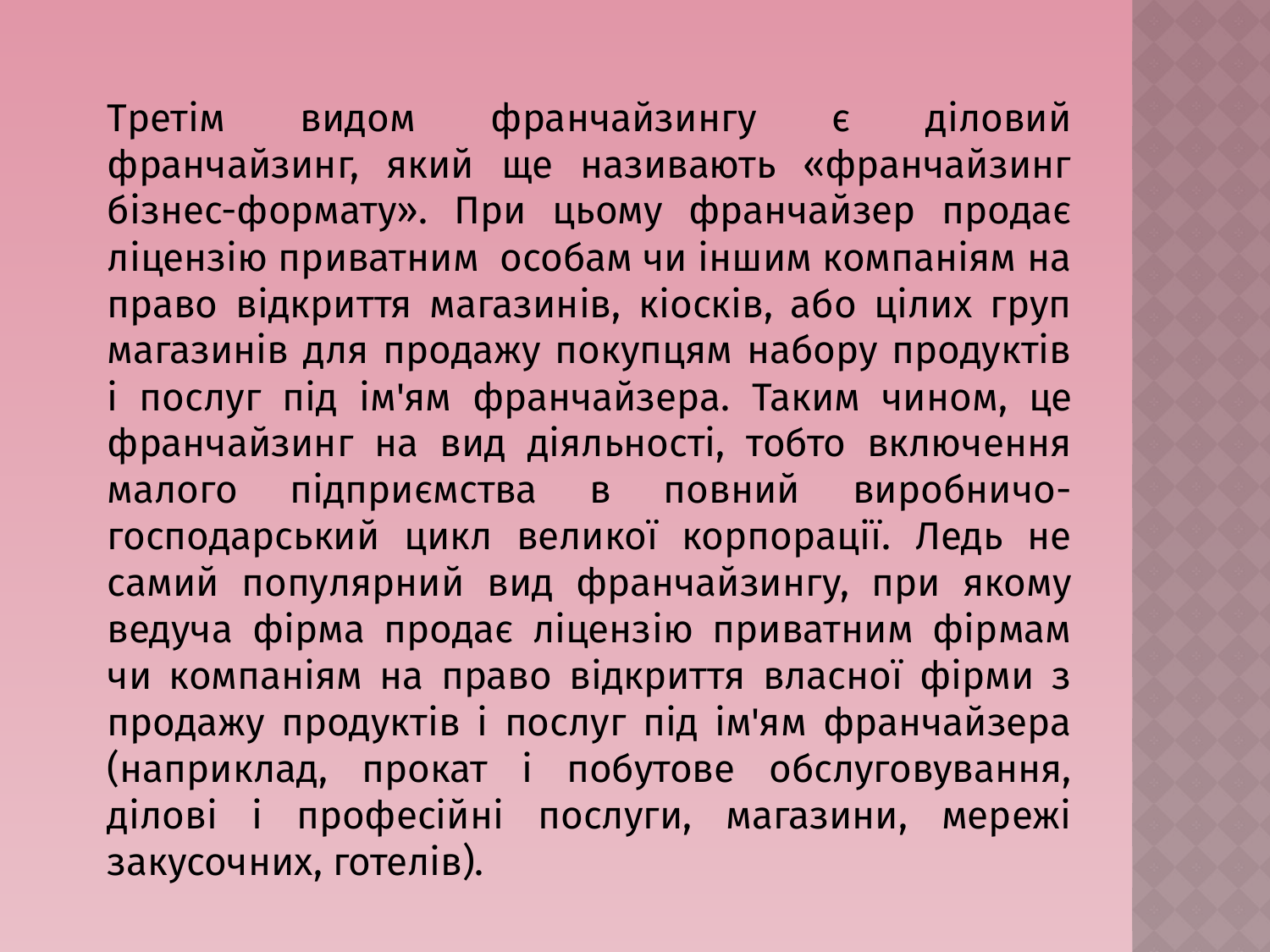

Третім видом франчайзингу є діловий франчайзинг, який ще називають «франчайзинг бізнес-формату». При цьому франчайзер продає ліцензію приватним  особам чи іншим компаніям на право відкриття магазинів, кіосків, або цілих груп магазинів для продажу покупцям набору продуктів і послуг під ім'ям франчайзера. Таким чином, це франчайзинг на вид діяльності, тобто включення малого підприємства в повний виробничо-господарський цикл великої корпорації. Ледь не самий популярний вид франчайзингу, при якому ведуча фірма продає ліцензію приватним фірмам чи компаніям на право відкриття власної фірми з продажу продуктів і послуг під ім'ям франчайзера (наприклад, прокат і побутове обслуговування, ділові і професійні послуги, магазини, мережі закусочних, готелів).